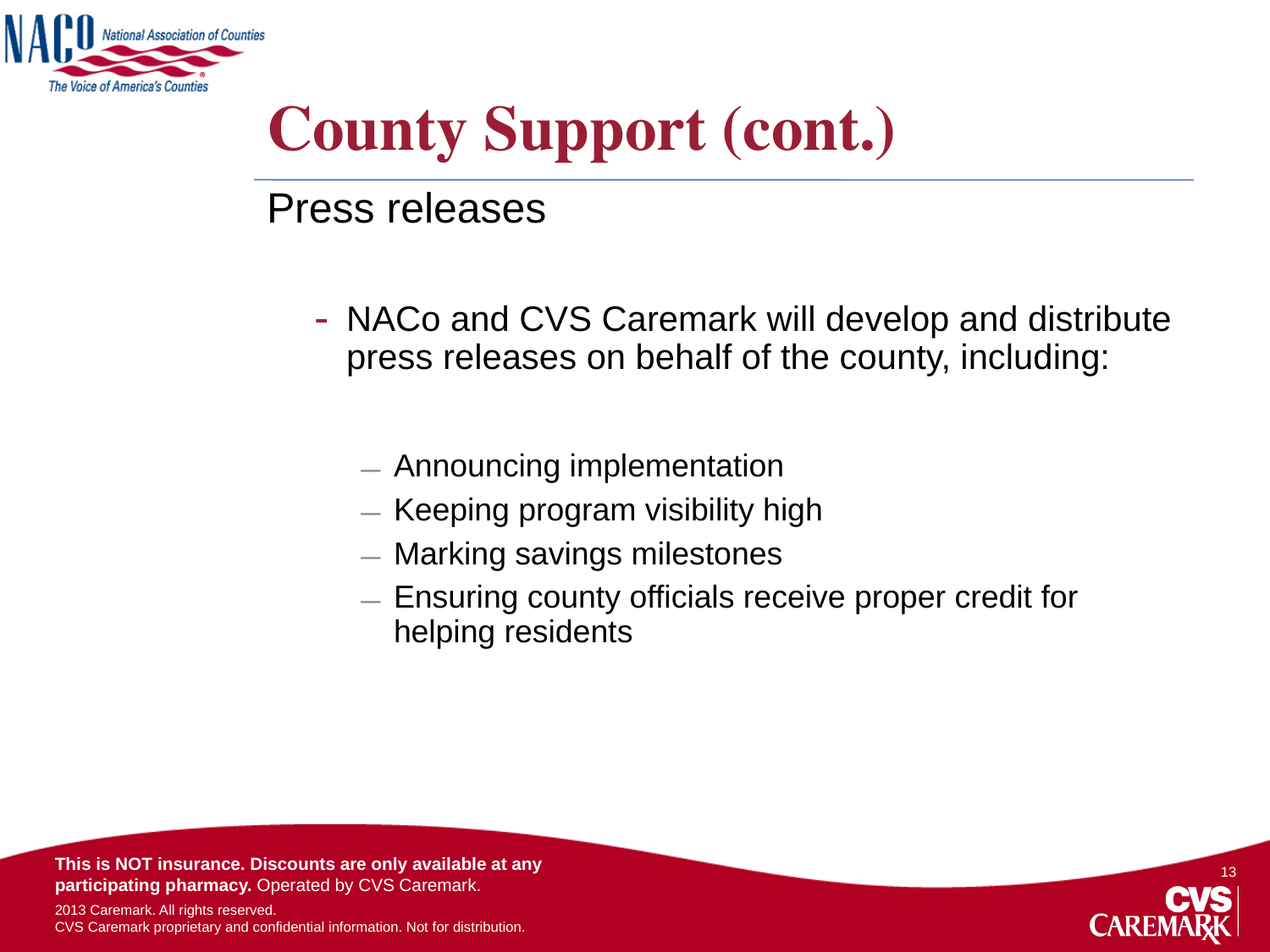

# County Support (cont.)
Press releases

NACo and CVS Caremark will develop and distribute press releases on behalf of the county, including:

Announcing implementation
Keeping program visibility high
Marking savings milestones
Ensuring county officials receive proper credit for helping residents